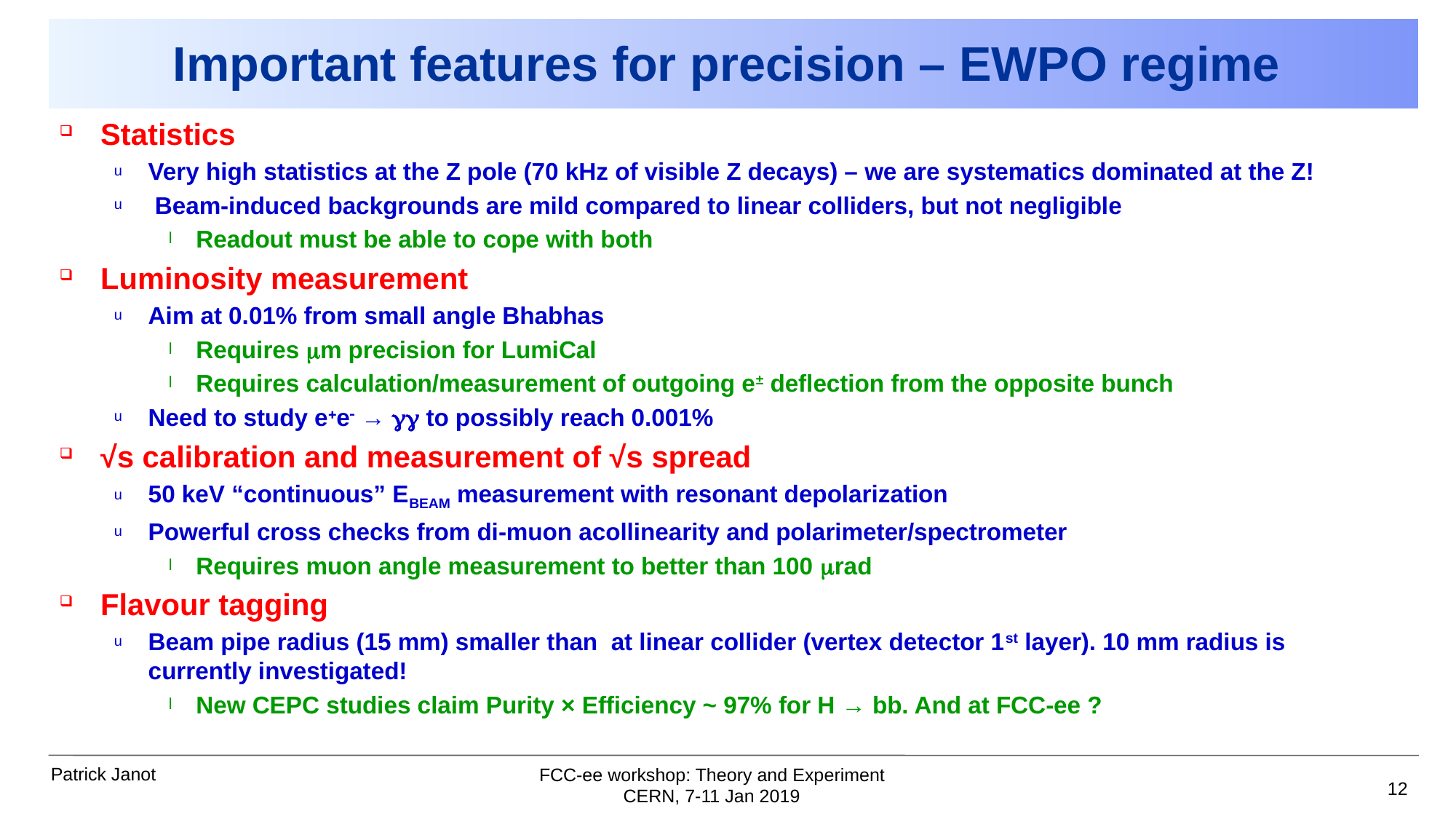

# Important features for precision – EWPO regime
Statistics
Very high statistics at the Z pole (70 kHz of visible Z decays) – we are systematics dominated at the Z!
 Beam-induced backgrounds are mild compared to linear colliders, but not negligible
Readout must be able to cope with both
Luminosity measurement
Aim at 0.01% from small angle Bhabhas
Requires μm precision for LumiCal
Requires calculation/measurement of outgoing e± deflection from the opposite bunch
Need to study e+e− → γγ to possibly reach 0.001%
√s calibration and measurement of √s spread
50 keV “continuous” EBEAM measurement with resonant depolarization
Powerful cross checks from di-muon acollinearity and polarimeter/spectrometer
Requires muon angle measurement to better than 100 μrad
Flavour tagging
Beam pipe radius (15 mm) smaller than  at linear collider (vertex detector 1st layer). 10 mm radius is currently investigated!
New CEPC studies claim Purity × Efficiency ~ 97% for H → bb. And at FCC-ee ?

FCC-ee workshop: Theory and Experiment
12
CERN, 7-11 Jan 2019